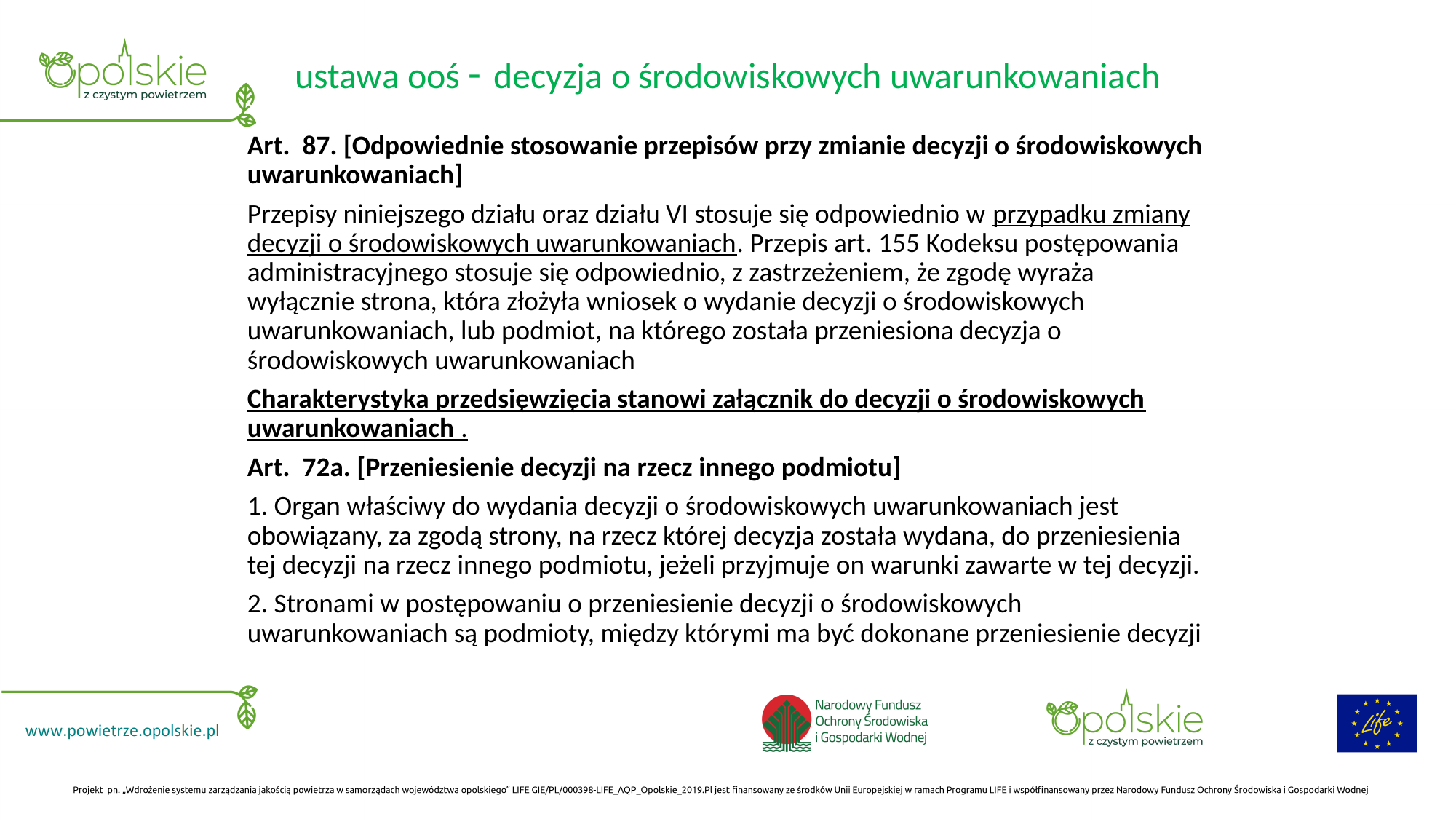

# ustawa ooś - decyzja o środowiskowych uwarunkowaniach
Art.  87. [Odpowiednie stosowanie przepisów przy zmianie decyzji o środowiskowych uwarunkowaniach]
Przepisy niniejszego działu oraz działu VI stosuje się odpowiednio w przypadku zmiany decyzji o środowiskowych uwarunkowaniach. Przepis art. 155 Kodeksu postępowania administracyjnego stosuje się odpowiednio, z zastrzeżeniem, że zgodę wyraża wyłącznie strona, która złożyła wniosek o wydanie decyzji o środowiskowych uwarunkowaniach, lub podmiot, na którego została przeniesiona decyzja o środowiskowych uwarunkowaniach
Charakterystyka przedsięwzięcia stanowi załącznik do decyzji o środowiskowych uwarunkowaniach .
Art.  72a. [Przeniesienie decyzji na rzecz innego podmiotu]
1. Organ właściwy do wydania decyzji o środowiskowych uwarunkowaniach jest obowiązany, za zgodą strony, na rzecz której decyzja została wydana, do przeniesienia tej decyzji na rzecz innego podmiotu, jeżeli przyjmuje on warunki zawarte w tej decyzji.
2. Stronami w postępowaniu o przeniesienie decyzji o środowiskowych uwarunkowaniach są podmioty, między którymi ma być dokonane przeniesienie decyzji